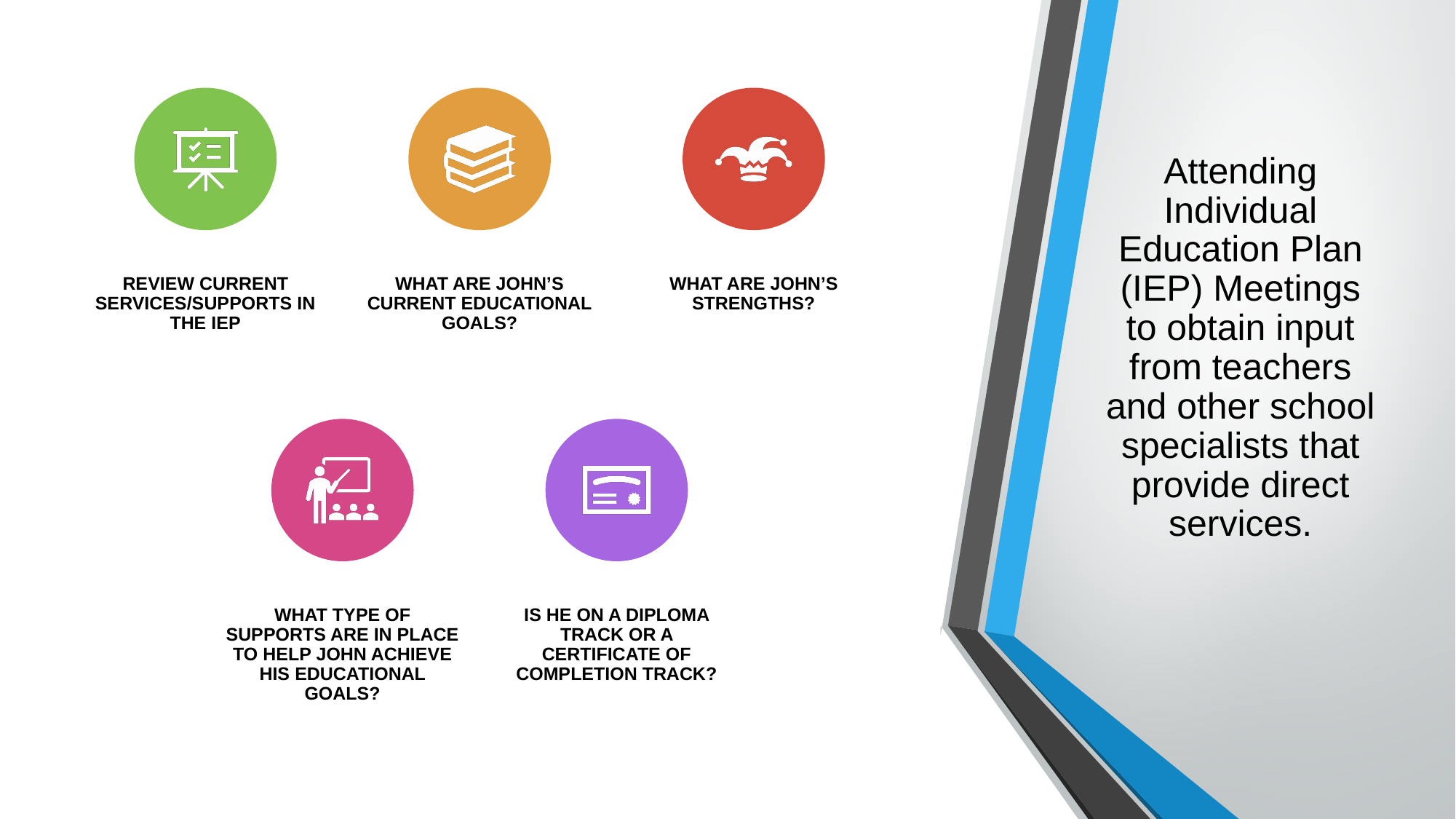

Review current services/supports in the IEP
What are John’s current educational goals?
What are John’s strengths?
What type of supports are in place to help John achieve his educational goals?
Is he on a Diploma Track or a Certificate of Completion Track?
# Attending Individual Education Plan (IEP) Meetings to obtain input from teachers and other school specialists that provide direct services.